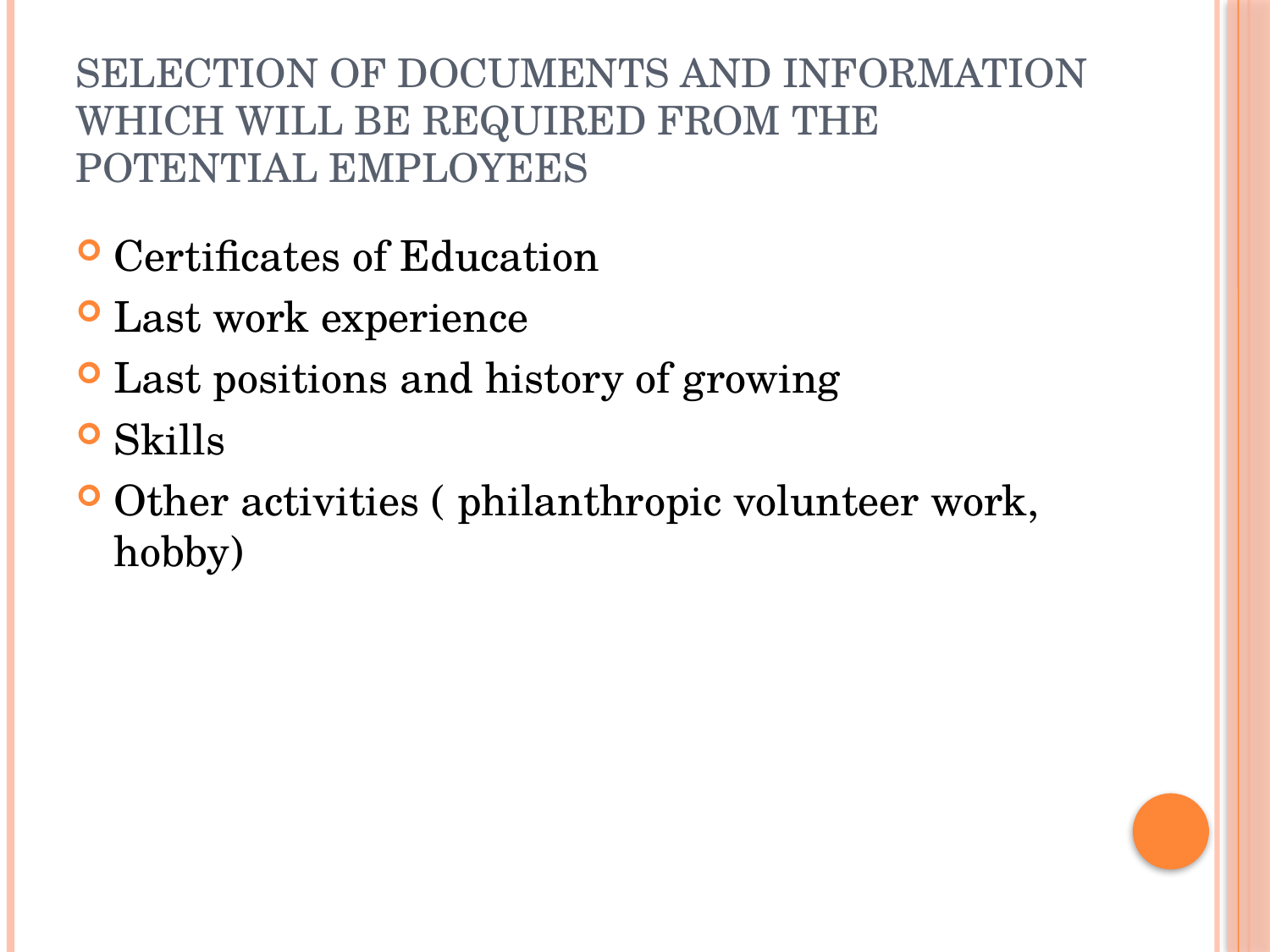

# Selection of documents and information which will be required from the potential employees
Certificates of Education
Last work experience
Last positions and history of growing
Skills
Other activities ( philanthropic volunteer work, hobby)